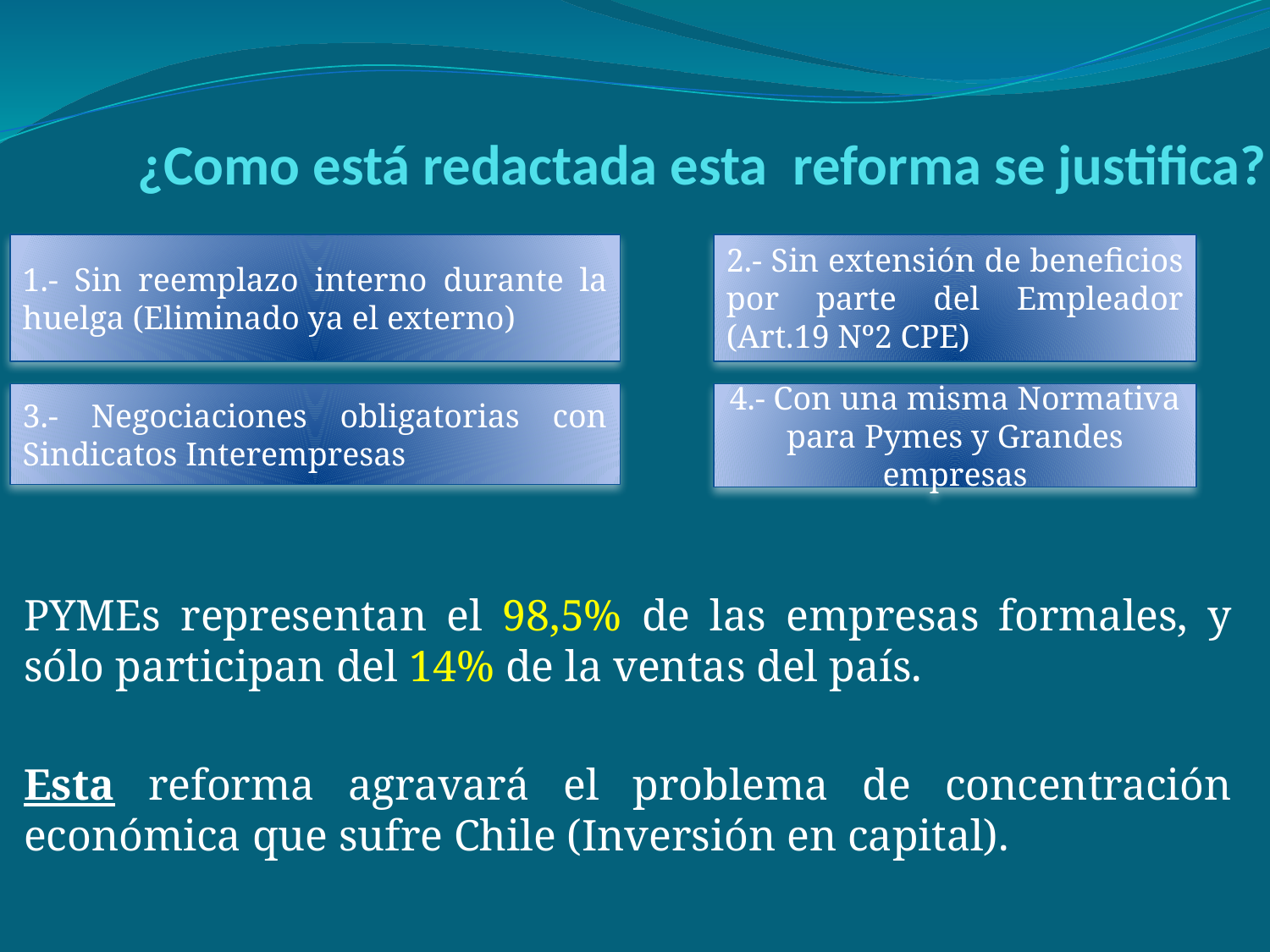

# ¿Como está redactada esta  reforma se justifica?
1.- Sin reemplazo interno durante la huelga (Eliminado ya el externo)
2.- Sin extensión de beneficios por parte del Empleador (Art.19 Nº2 CPE)
3.- Negociaciones obligatorias con Sindicatos Interempresas
4.- Con una misma Normativa para Pymes y Grandes empresas
PYMEs representan el 98,5% de las empresas formales, y sólo participan del 14% de la ventas del país.

Esta reforma agravará el problema de concentración económica que sufre Chile (Inversión en capital).